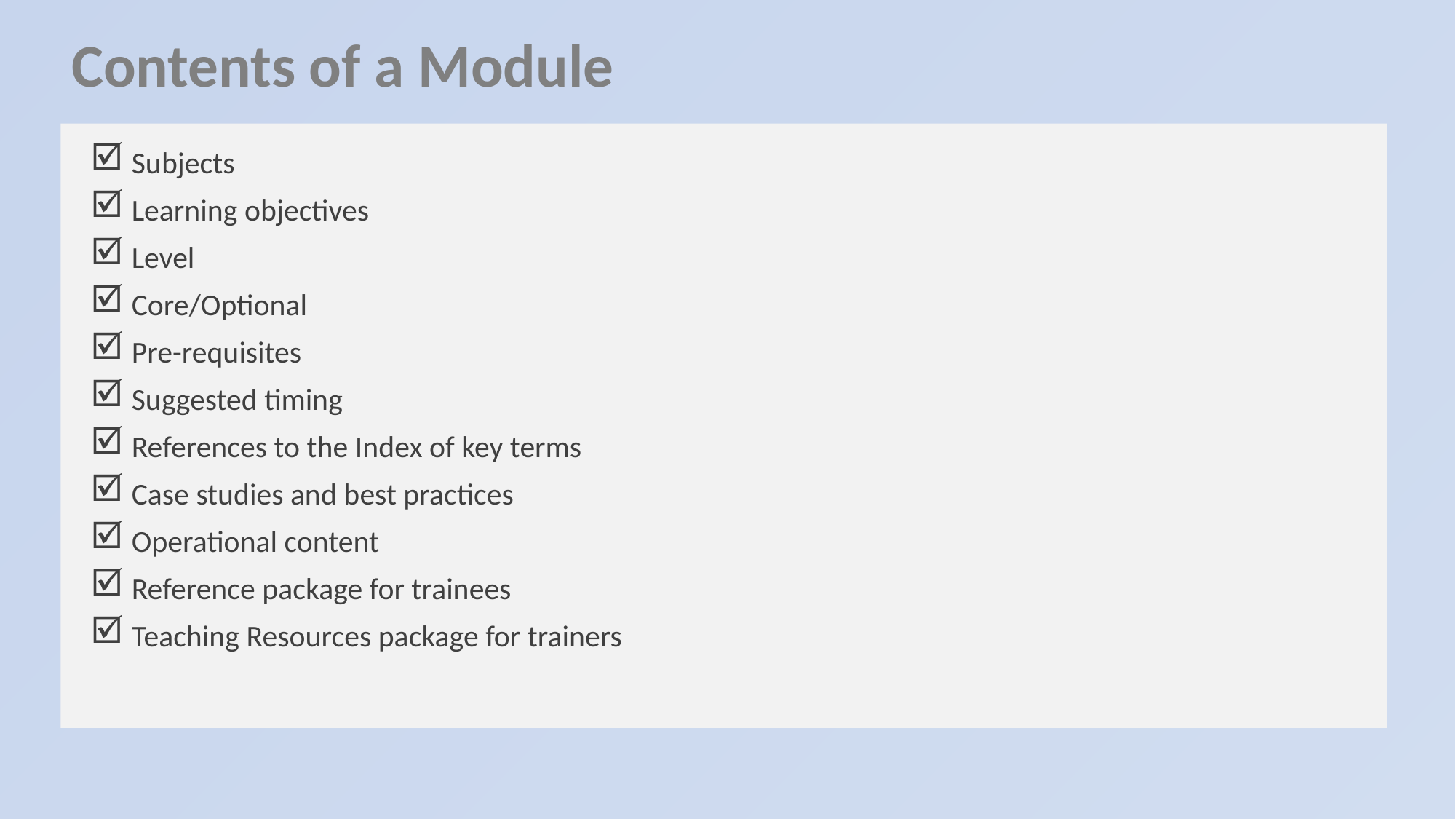

Contents of a Module
Subjects
Learning objectives
Level
Core/Optional
Pre-requisites
Suggested timing
References to the Index of key terms
Case studies and best practices
Operational content
Reference package for trainees
Teaching Resources package for trainers